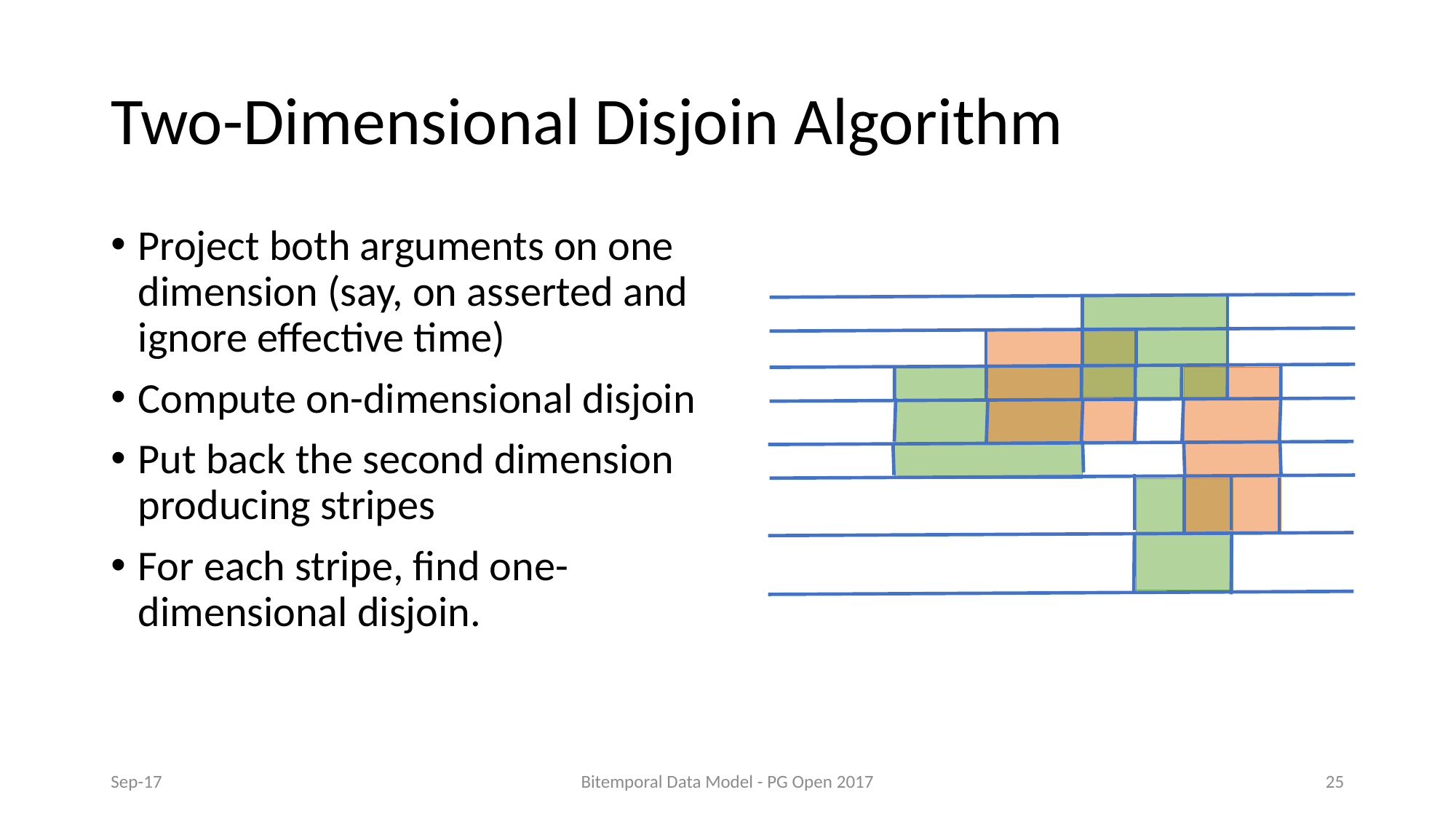

# Two-Dimensional Disjoin Algorithm
Project both arguments on one dimension (say, on asserted and ignore effective time)
Compute on-dimensional disjoin
Put back the second dimension producing stripes
For each stripe, find one-dimensional disjoin.

Sep-17
Bitemporal Data Model - PG Open 2017
25